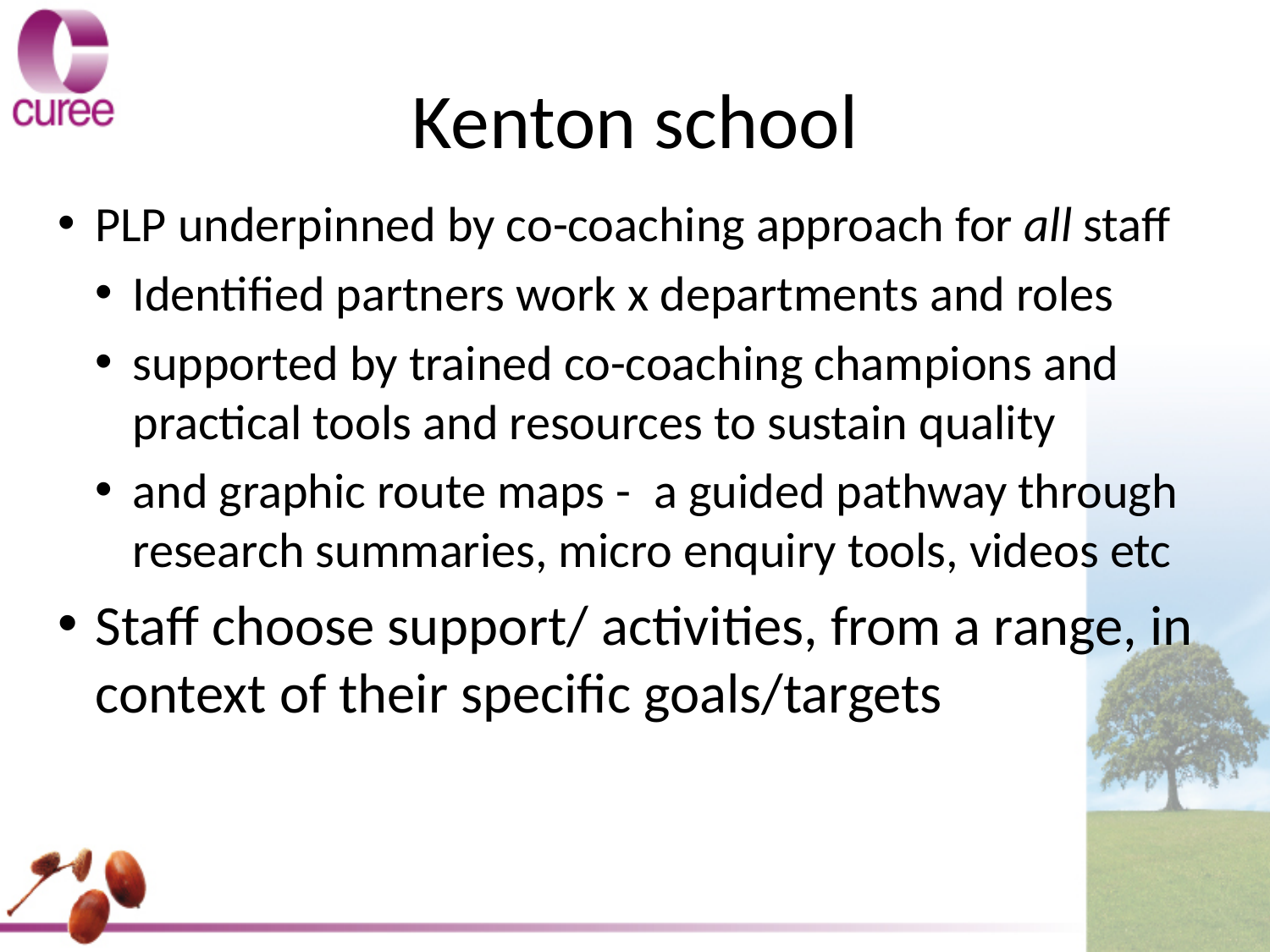

# Kenton school
PLP underpinned by co-coaching approach for all staff
Identified partners work x departments and roles
supported by trained co-coaching champions and practical tools and resources to sustain quality
and graphic route maps -  a guided pathway through research summaries, micro enquiry tools, videos etc
Staff choose support/ activities, from a range, in context of their specific goals/targets